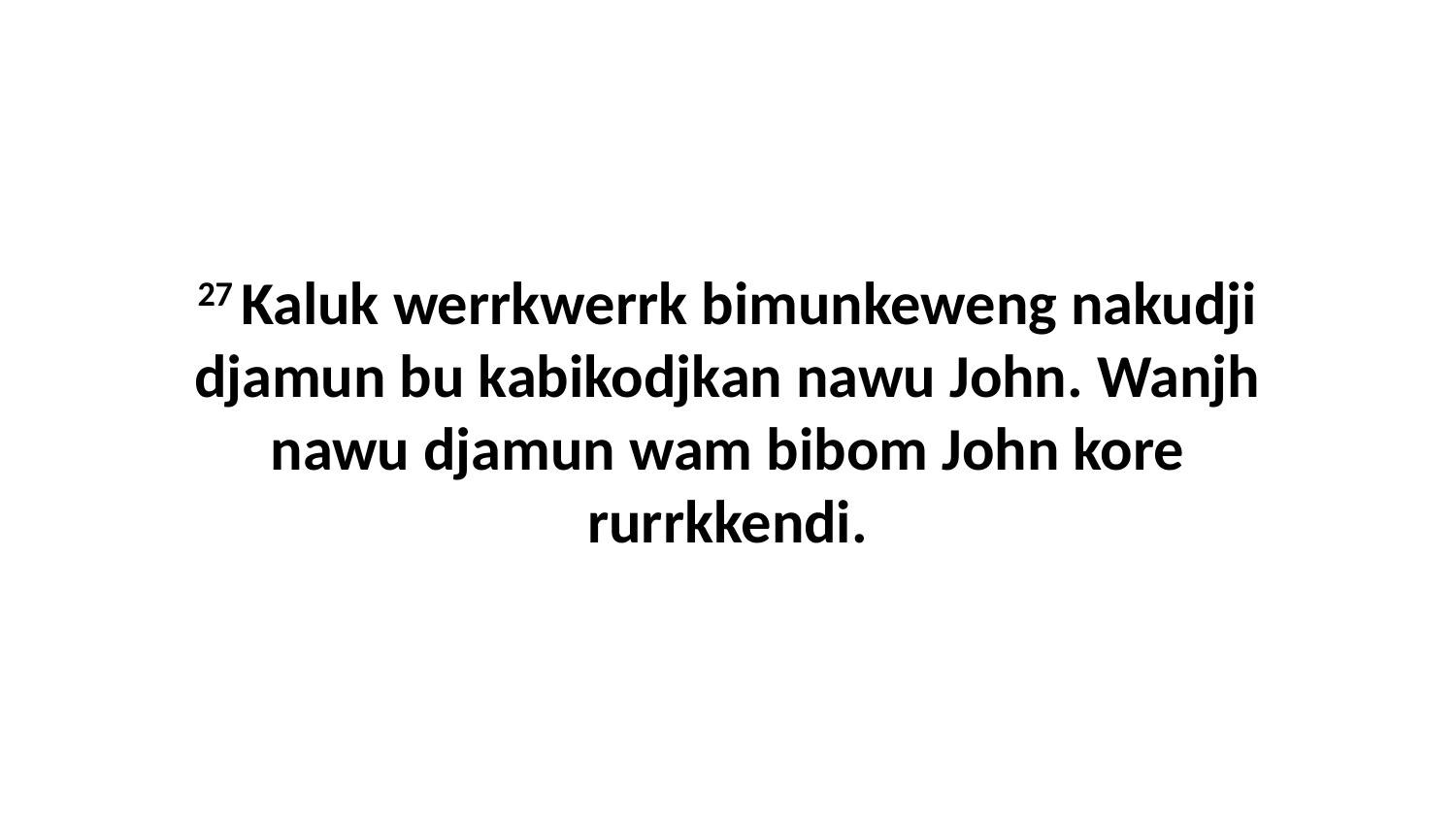

27 Kaluk werrkwerrk bimunkeweng nakudji djamun bu kabikodjkan nawu John. Wanjh nawu djamun wam bibom John kore rurrkkendi.